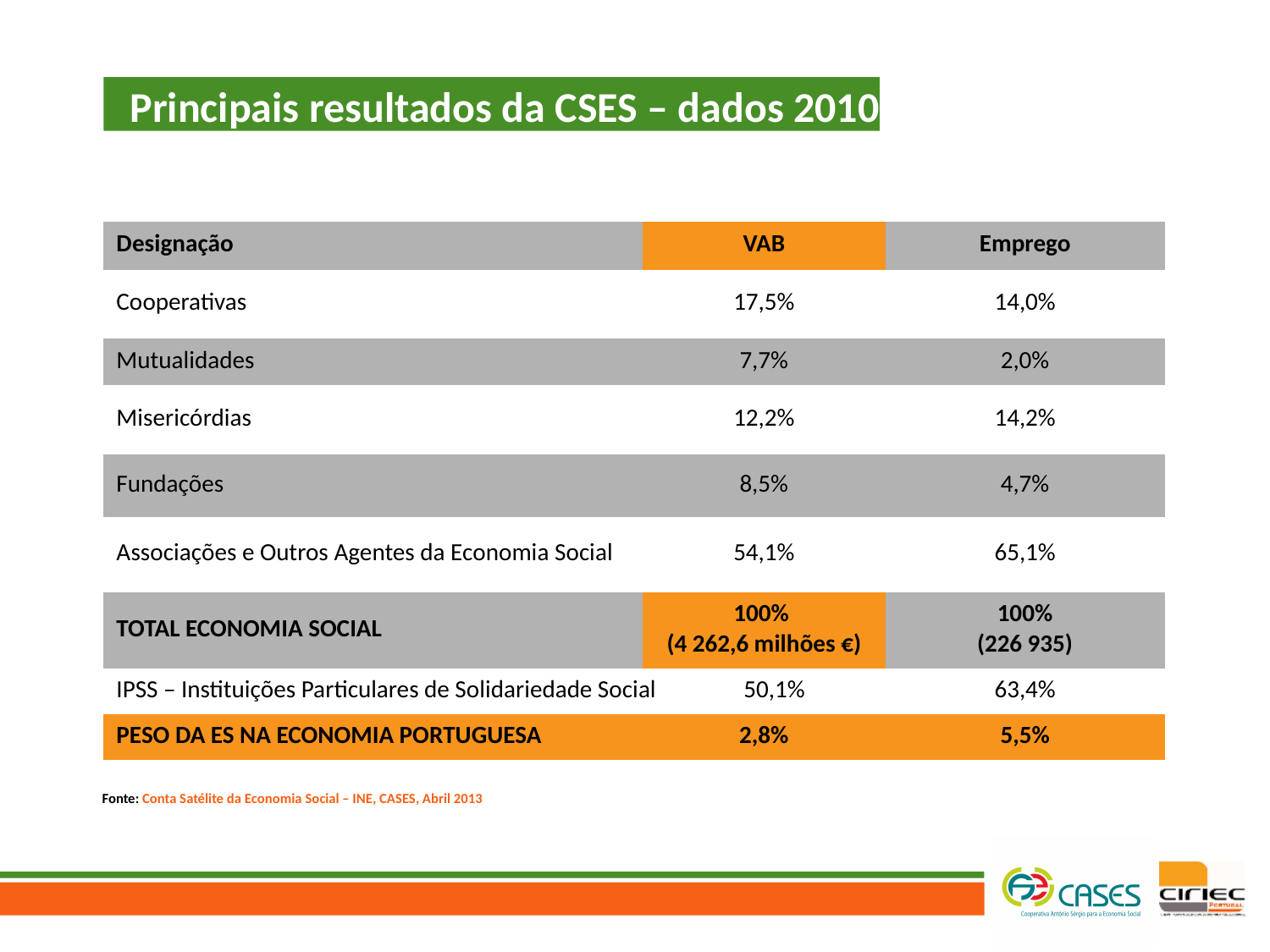

Principais resultados da CSES – dados 2010
| Designação | VAB | Emprego |
| --- | --- | --- |
| Cooperativas | 17,5% | 14,0% |
| Mutualidades | 7,7% | 2,0% |
| Misericórdias | 12,2% | 14,2% |
| Fundações | 8,5% | 4,7% |
| Associações e Outros Agentes da Economia Social | 54,1% | 65,1% |
| TOTAL ECONOMIA SOCIAL | 100% (4 262,6 milhões €) | 100% (226 935) |
| IPSS – Instituições Particulares de Solidariedade Social 50,1% |  | 63,4% |
| PESO DA ES NA ECONOMIA PORTUGUESA 2,8% |  | 5,5% |
|  |  |  |
Fonte: Conta Satélite da Economia Social – INE, CASES, Abril 2013